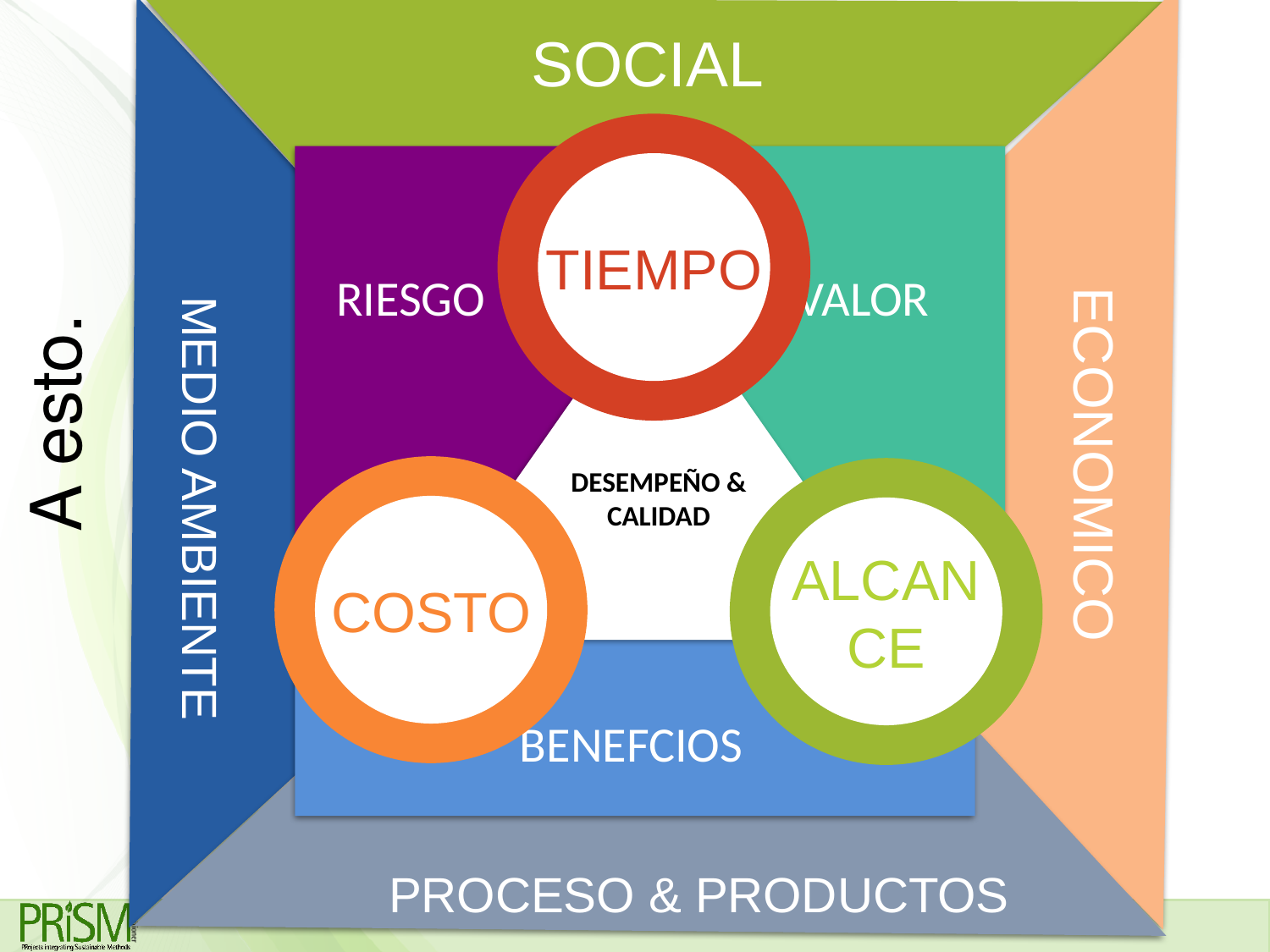

SOCIAL

    RIESGO

            VALOR
TIEMPO
DESEMPEÑO &
CALIDAD
# A esto.
ECONOMICO

MEDIO AMBIENTE
COSTO
ALCANCE

  BENEFCIOS

PROCESO & PRODUCTOS